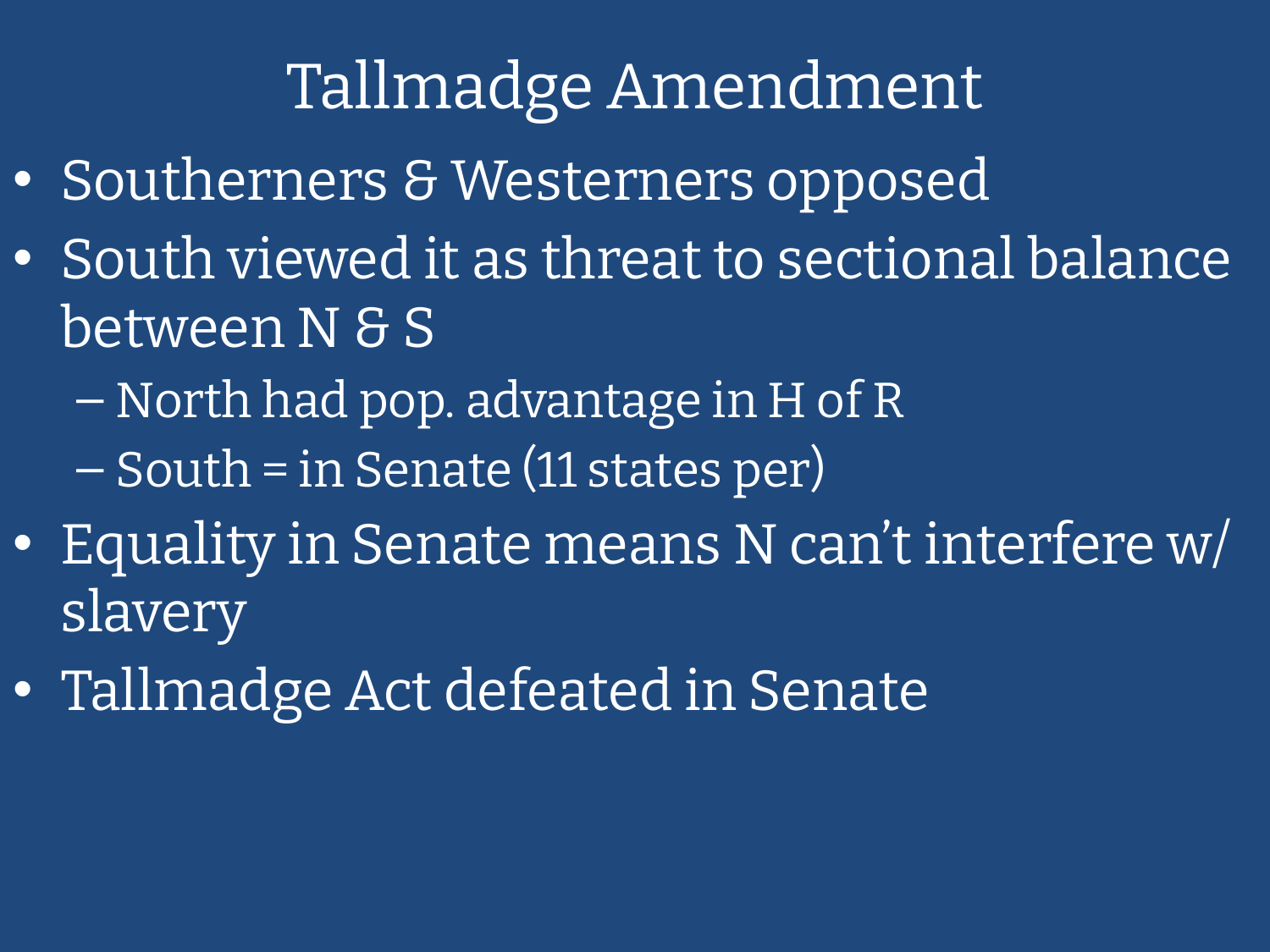

# Tallmadge Amendment
Southerners & Westerners opposed
South viewed it as threat to sectional balance between N & S
North had pop. advantage in H of R
South = in Senate (11 states per)
Equality in Senate means N can’t interfere w/ slavery
Tallmadge Act defeated in Senate